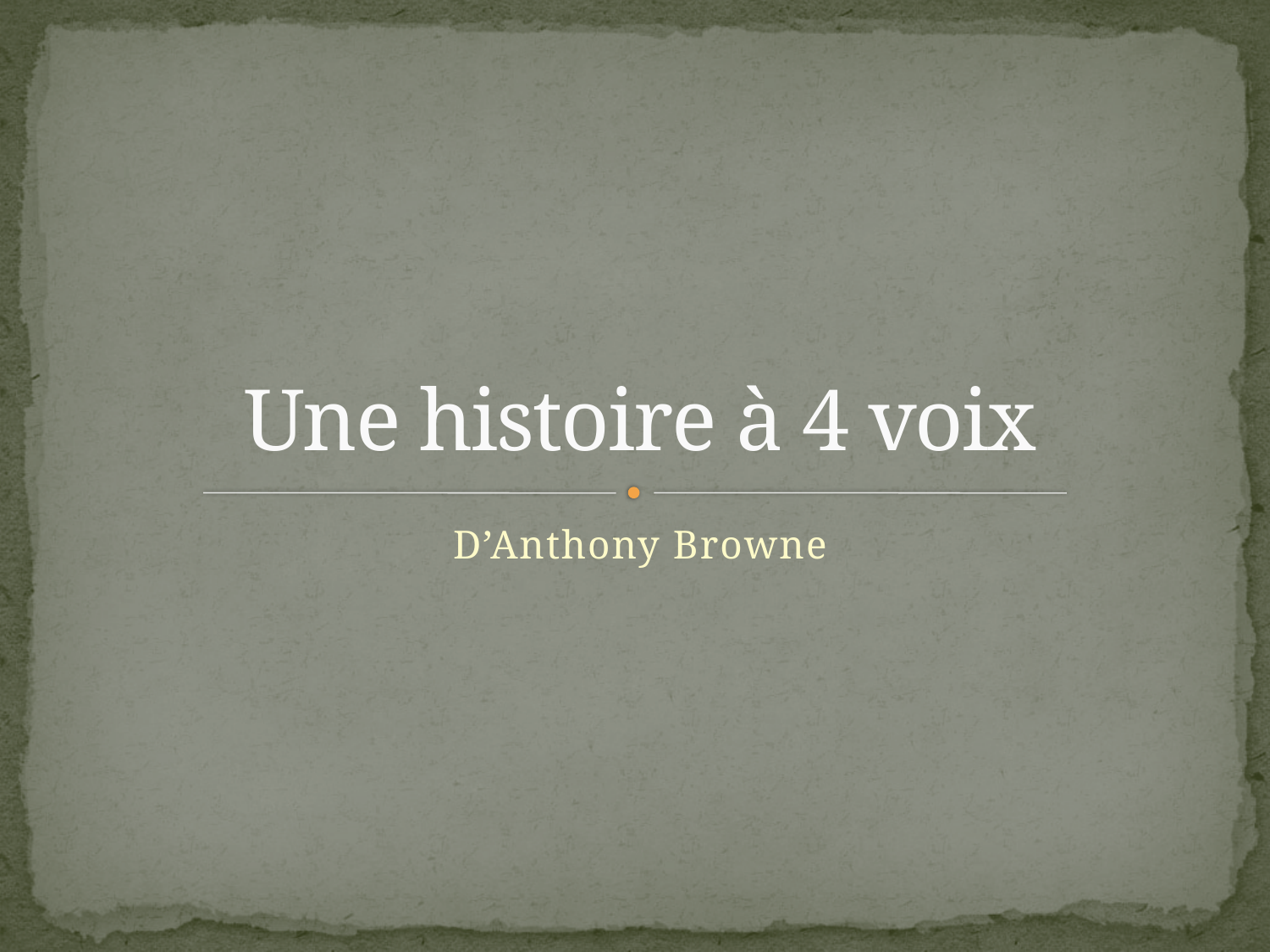

# Une histoire à 4 voix
D’Anthony Browne